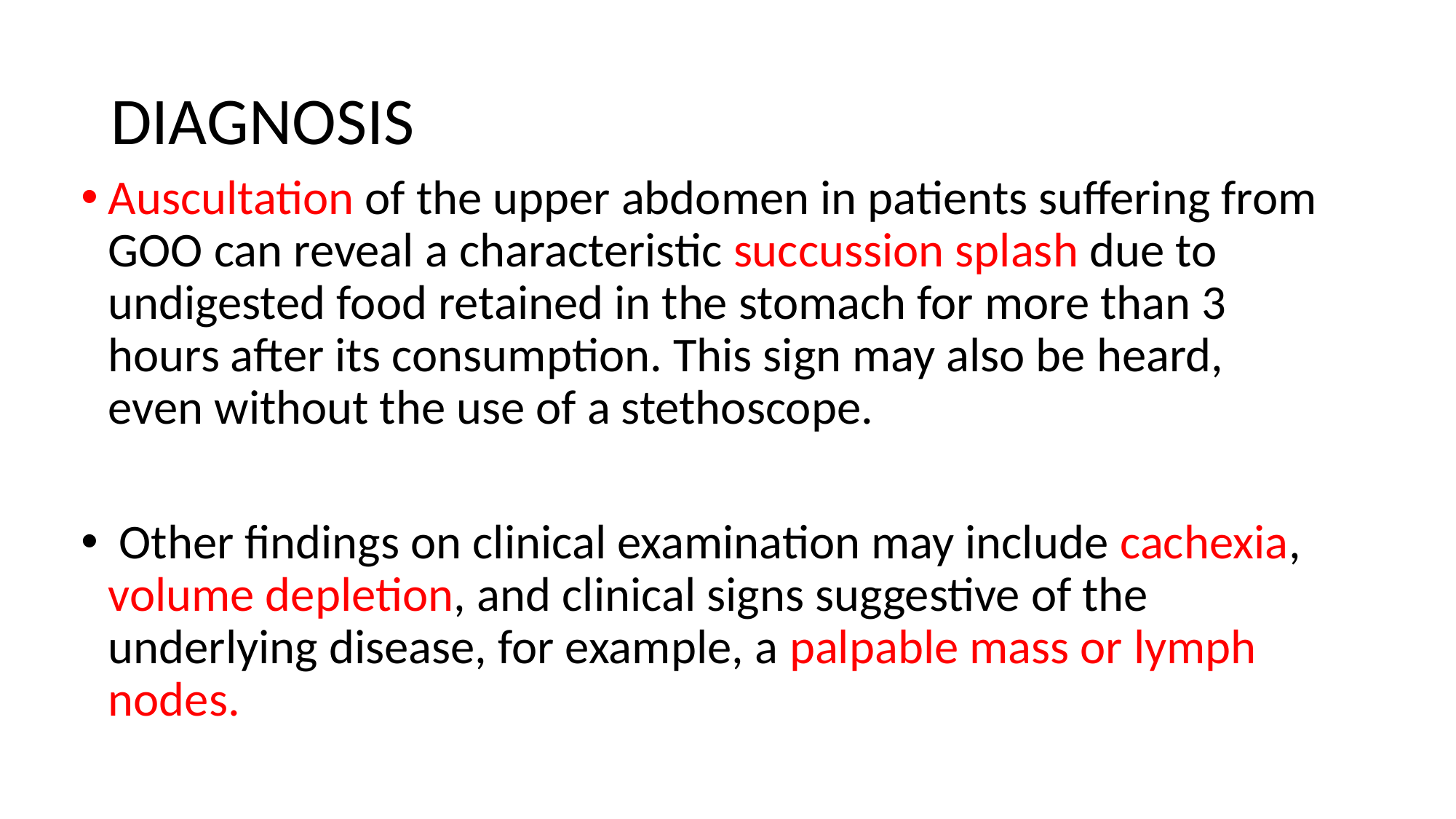

# DIAGNOSIS
Auscultation of the upper abdomen in patients suffering from GOO can reveal a characteristic succussion splash due to undigested food retained in the stomach for more than 3 hours after its consumption. This sign may also be heard, even without the use of a stethoscope.

 Other findings on clinical examination may include cachexia, volume depletion, and clinical signs suggestive of the underlying disease, for example, a palpable mass or lymph nodes.